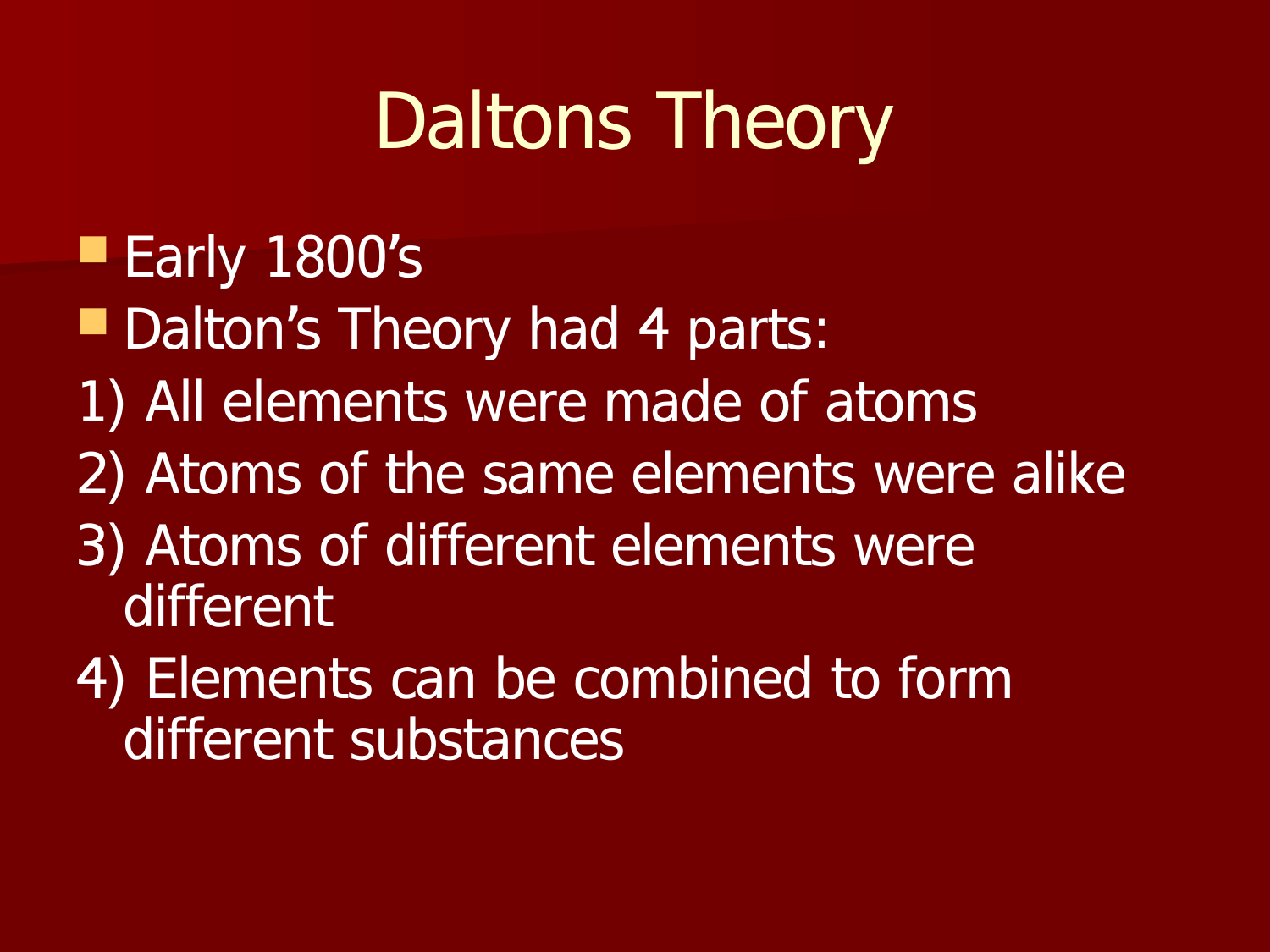

# Daltons Theory
Early 1800’s
Dalton’s Theory had 4 parts:
1) All elements were made of atoms
2) Atoms of the same elements were alike
3) Atoms of different elements were different
4) Elements can be combined to form different substances